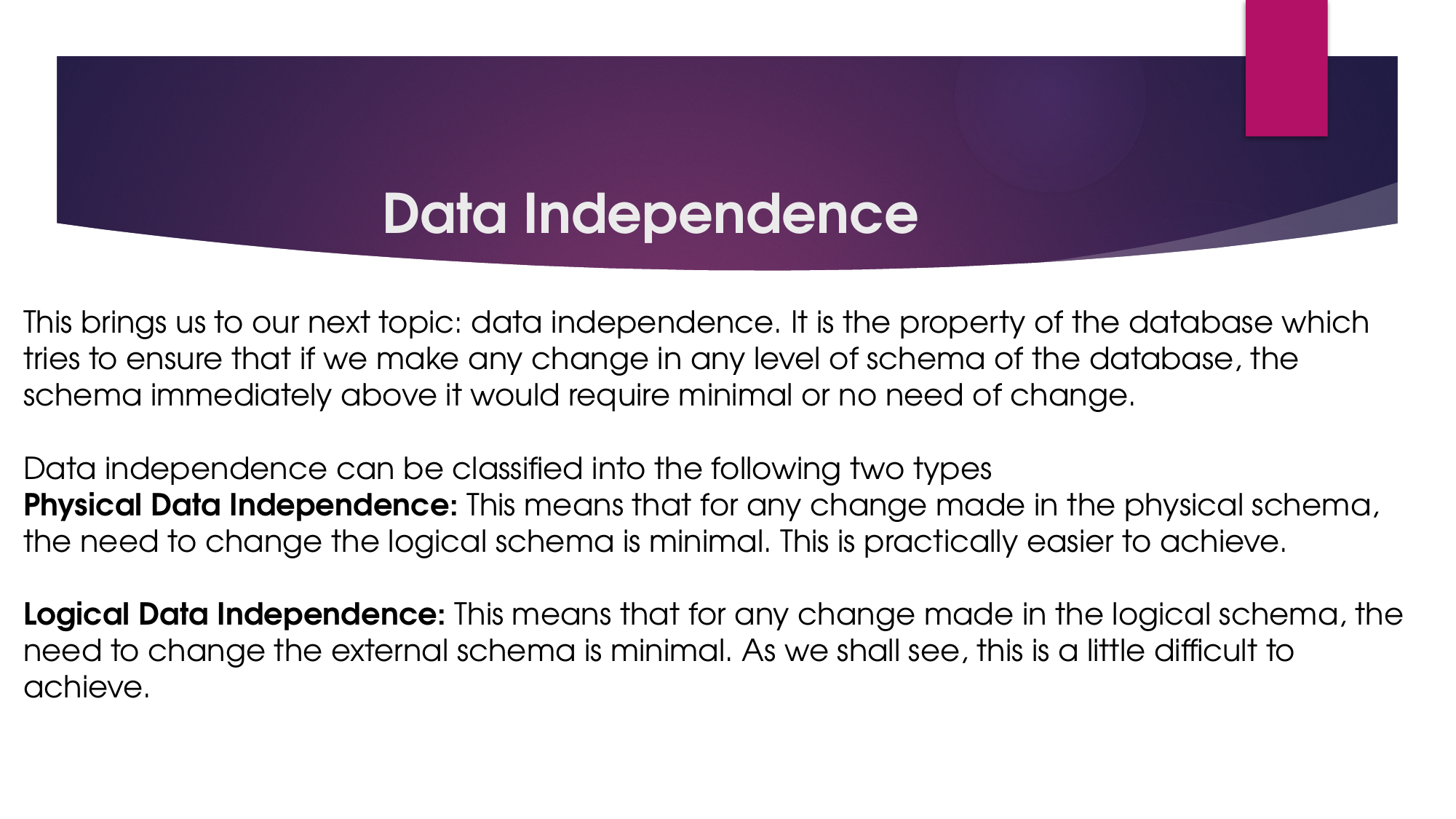

# Data Independence
This brings us to our next topic: data independence. It is the property of the database which tries to ensure that if we make any change in any level of schema of the database, the schema immediately above it would require minimal or no need of change.

Data independence can be classified into the following two types
Physical Data Independence: This means that for any change made in the physical schema, the need to change the logical schema is minimal. This is practically easier to achieve.

Logical Data Independence: This means that for any change made in the logical schema, the need to change the external schema is minimal. As we shall see, this is a little difficult to achieve.